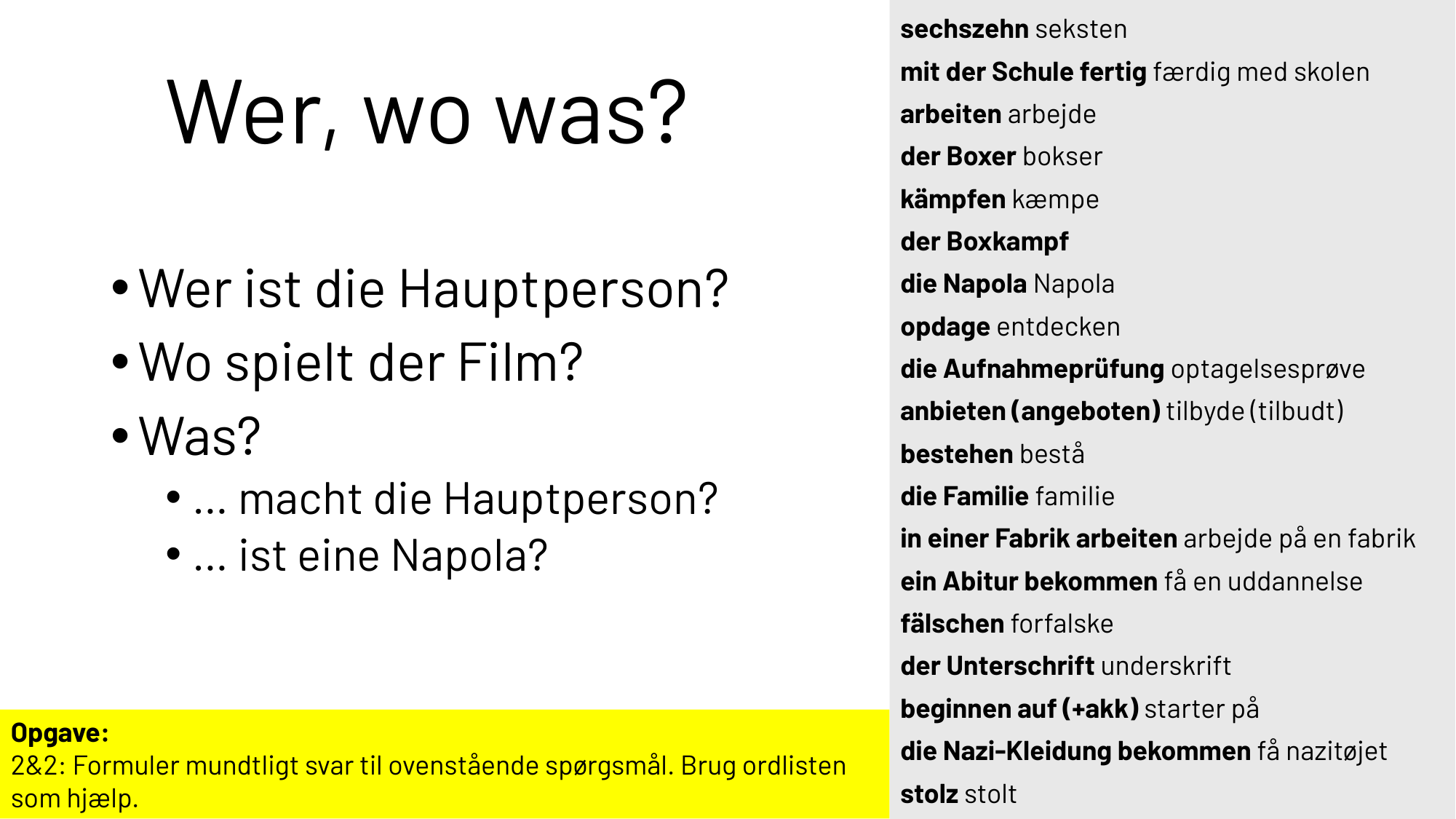

sechszehn seksten
mit der Schule fertig færdig med skolen
arbeiten arbejde
der Boxer bokser
kämpfen kæmpe
der Boxkampf
die Napola Napola
opdage entdecken
die Aufnahmeprüfung optagelsesprøve
anbieten (angeboten) tilbyde (tilbudt)
bestehen bestå
die Familie familie
in einer Fabrik arbeiten arbejde på en fabrik
ein Abitur bekommen få en uddannelse
fälschen forfalske
der Unterschrift underskrift
beginnen auf (+akk) starter på
die Nazi-Kleidung bekommen få nazitøjet
stolz stolt

# Wer, wo was?
Wer ist die Hauptperson?
Wo spielt der Film?
Was?
… macht die Hauptperson?
… ist eine Napola?
Opgave:
2&2: Formuler mundtligt svar til ovenstående spørgsmål. Brug ordlisten som hjælp.